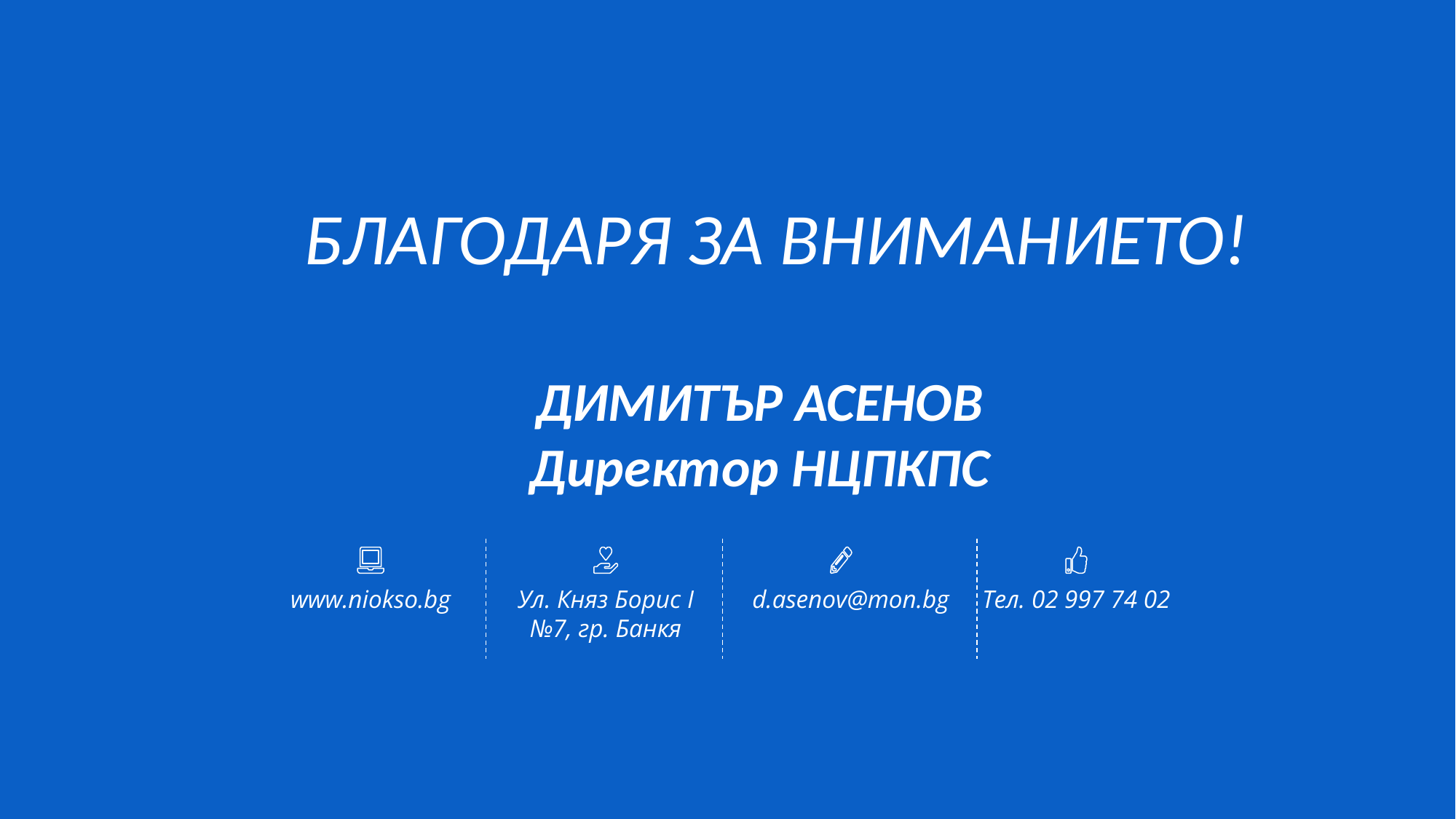

БЛАГОДАРЯ ЗА ВНИМАНИЕТО!

ДИМИТЪР АСЕНОВ
Директор НЦПКПС

d.asenov@mon.bg

Тел. 02 997 74 02

www.niokso.bg

Ул. Княз Борис I №7, гр. Банкя